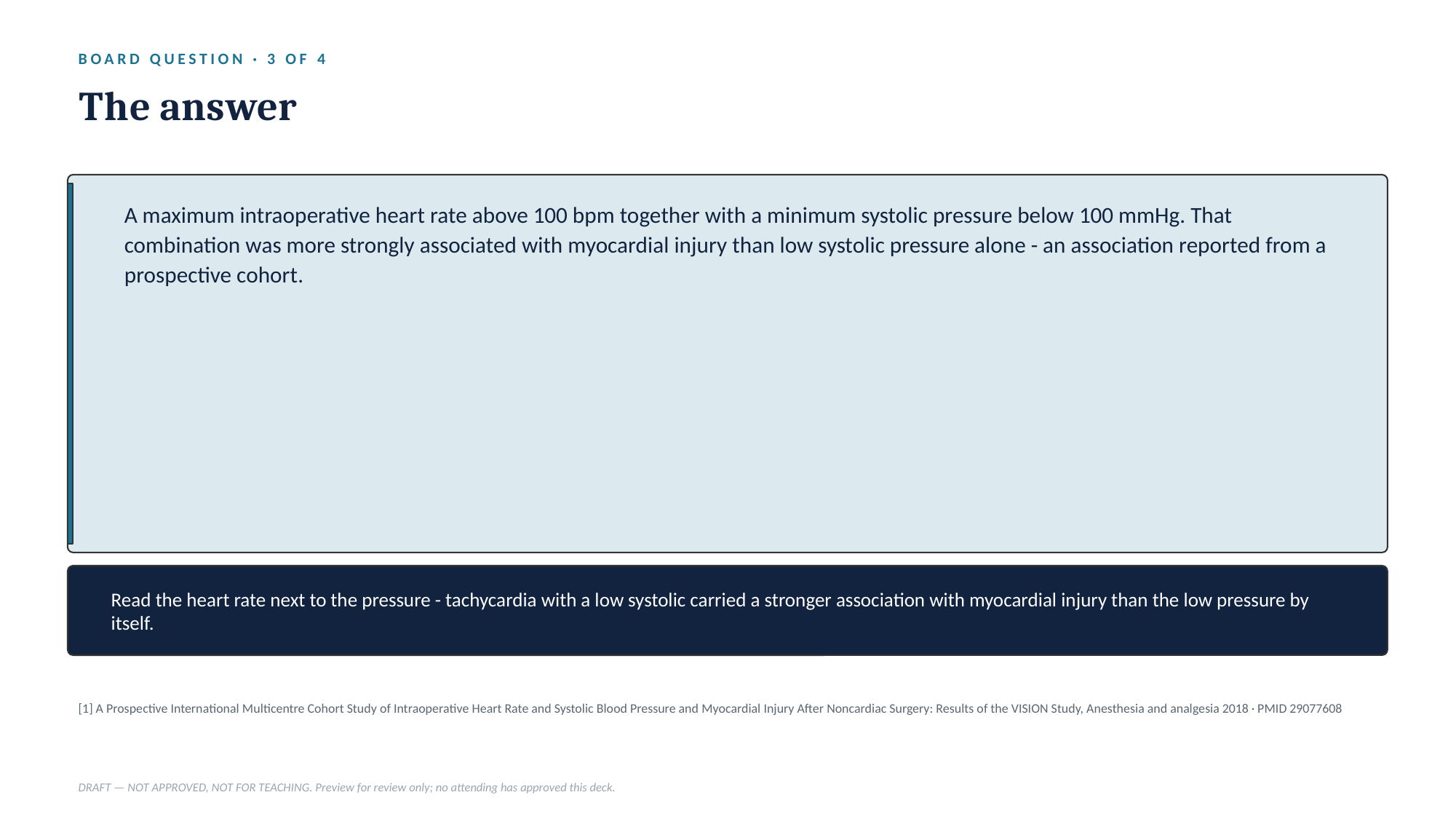

BOARD QUESTION · 3 OF 4
The answer

A maximum intraoperative heart rate above 100 bpm together with a minimum systolic pressure below 100 mmHg. That combination was more strongly associated with myocardial injury than low systolic pressure alone - an association reported from a prospective cohort.

Read the heart rate next to the pressure - tachycardia with a low systolic carried a stronger association with myocardial injury than the low pressure by itself.
[1] A Prospective International Multicentre Cohort Study of Intraoperative Heart Rate and Systolic Blood Pressure and Myocardial Injury After Noncardiac Surgery: Results of the VISION Study, Anesthesia and analgesia 2018 · PMID 29077608
DRAFT — NOT APPROVED, NOT FOR TEACHING. Preview for review only; no attending has approved this deck.